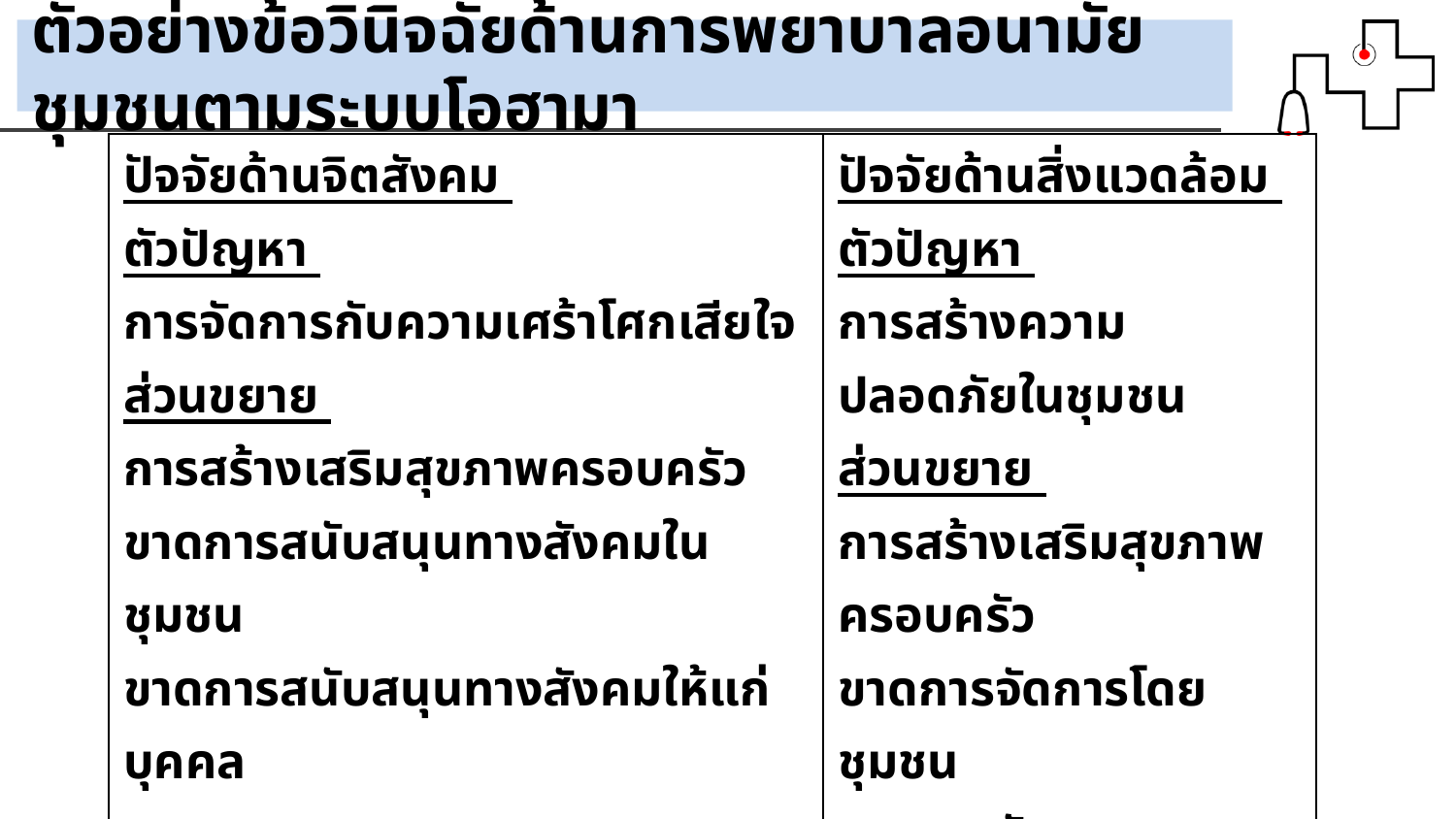

ตัวอย่างข้อวินิจฉัยด้านการพยาบาลอนามัยชุมชนตามระบบโอฮามา
| ปัจจัยด้านจิตสังคม ตัวปัญหา การจัดการกับความเศร้าโศกเสียใจ ส่วนขยาย การสร้างเสริมสุขภาพครอบครัว ขาดการสนับสนุนทางสังคมในชุมชน ขาดการสนับสนุนทางสังคมให้แก่บุคคล อาการและอาการแสดง ไม่สามารถควบคุมอารมณ์อย่างเหมาะสมเมื่อเศร้าโศกเสียใจ ใช้เวลาในการเศร้าโศกต่อเหตุการณ์ไม่เหมาะสม | ปัจจัยด้านสิ่งแวดล้อม ตัวปัญหา การสร้างความปลอดภัยในชุมชน ส่วนขยาย การสร้างเสริมสุขภาพครอบครัว ขาดการจัดการโดยชุมชน ขาดการจัดการของบุคคล อาการและอาการแสดง มีฝุ่นละอองมาก มีอุบัติเหตุบ่อยครั้งมีสิ่งกีดขวางและเศษวัสดุสิ่งก่อสร้างทิ้งทั่วไป |
| --- | --- |